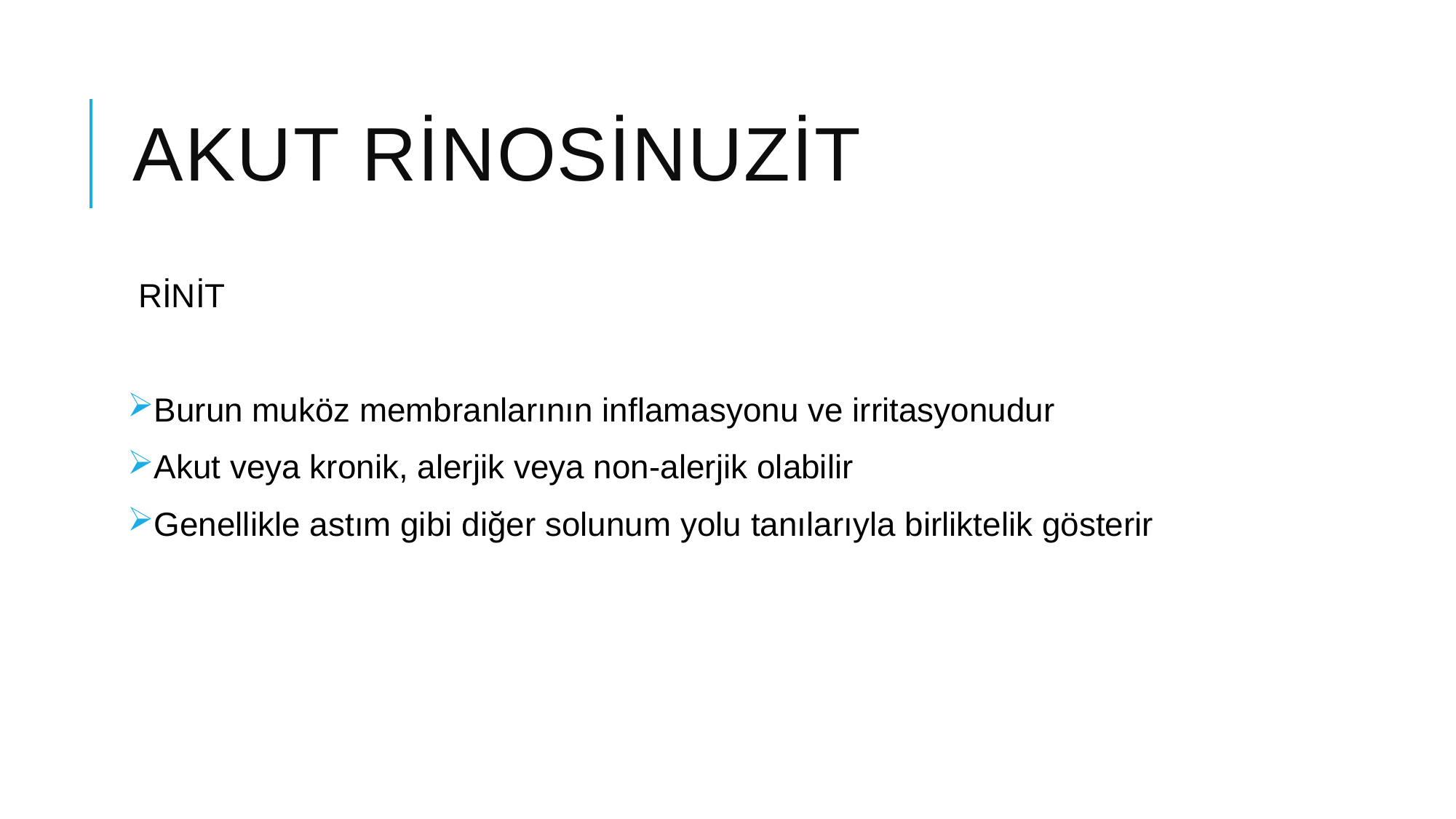

# AKUT RİNOSİNUZİT
RİNİT

Burun muköz membranlarının inflamasyonu ve irritasyonudur
Akut veya kronik, alerjik veya non-alerjik olabilir
Genellikle astım gibi diğer solunum yolu tanılarıyla birliktelik gösterir